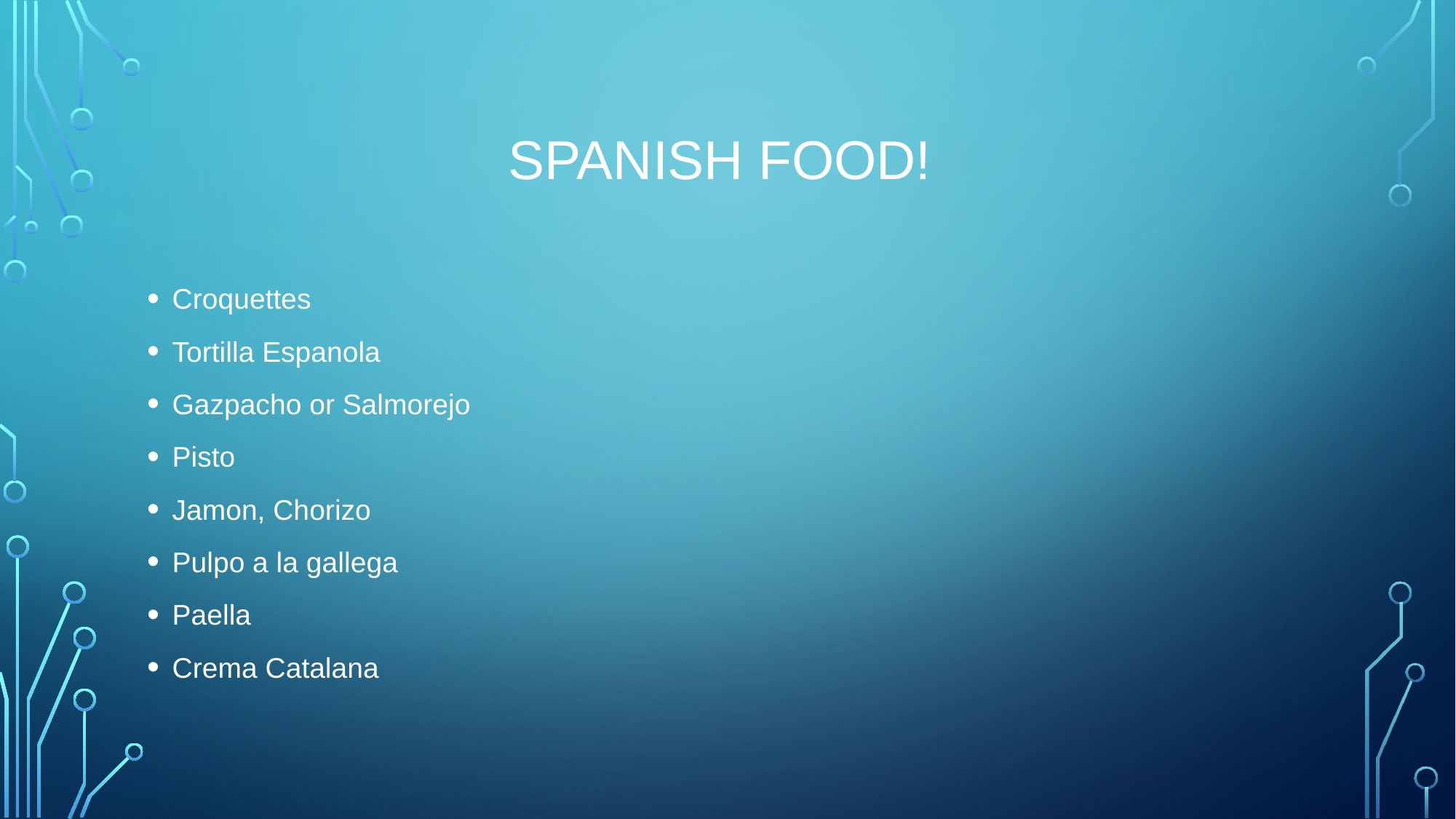

# Spanish Food!
Croquettes
Tortilla Espanola
Gazpacho or Salmorejo
Pisto
Jamon, Chorizo
Pulpo a la gallega
Paella
Crema Catalana